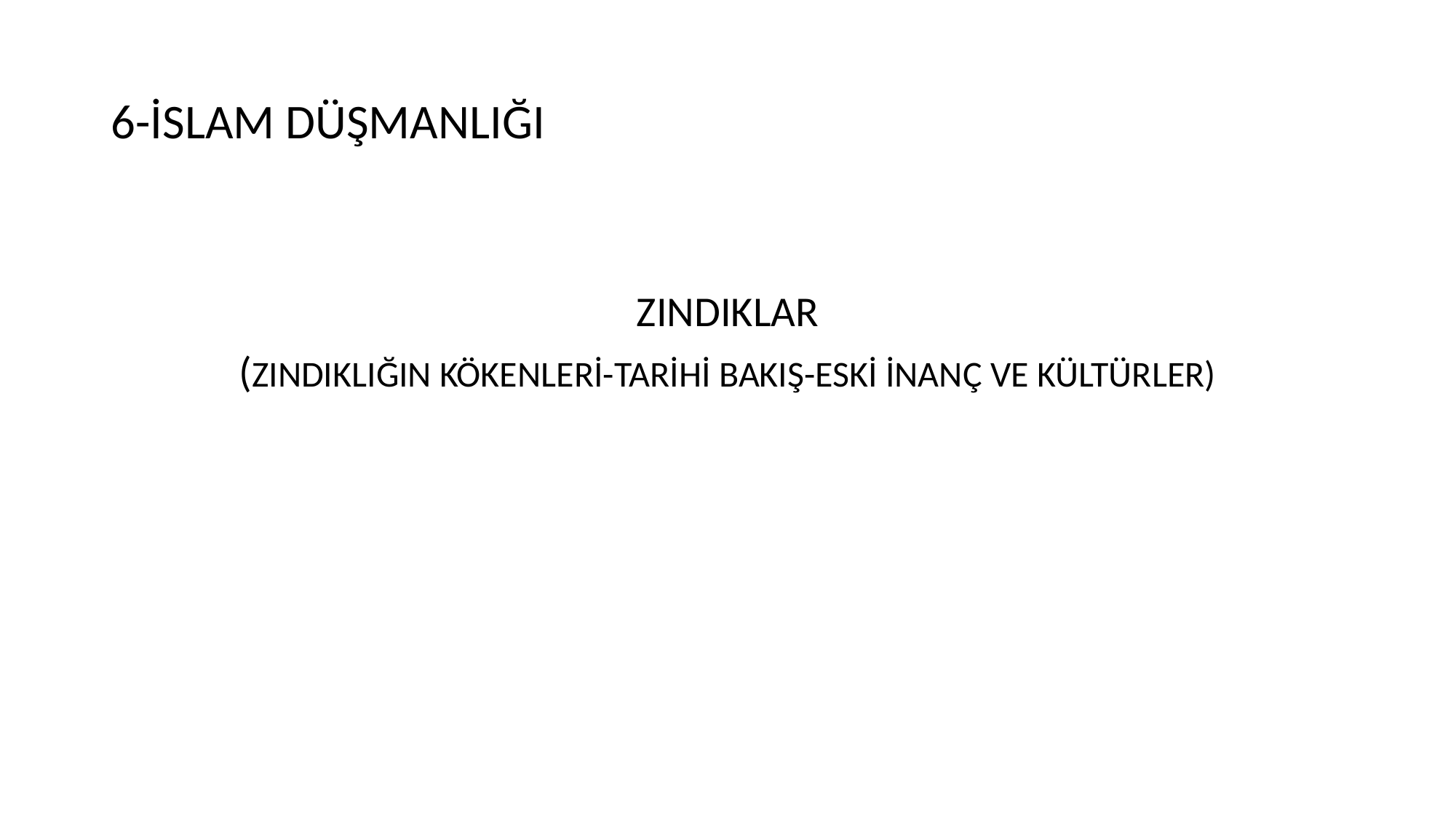

# 6-İSLAM DÜŞMANLIĞI

ZINDIKLAR
(ZINDIKLIĞIN KÖKENLERİ-TARİHİ BAKIŞ-ESKİ İNANÇ VE KÜLTÜRLER)